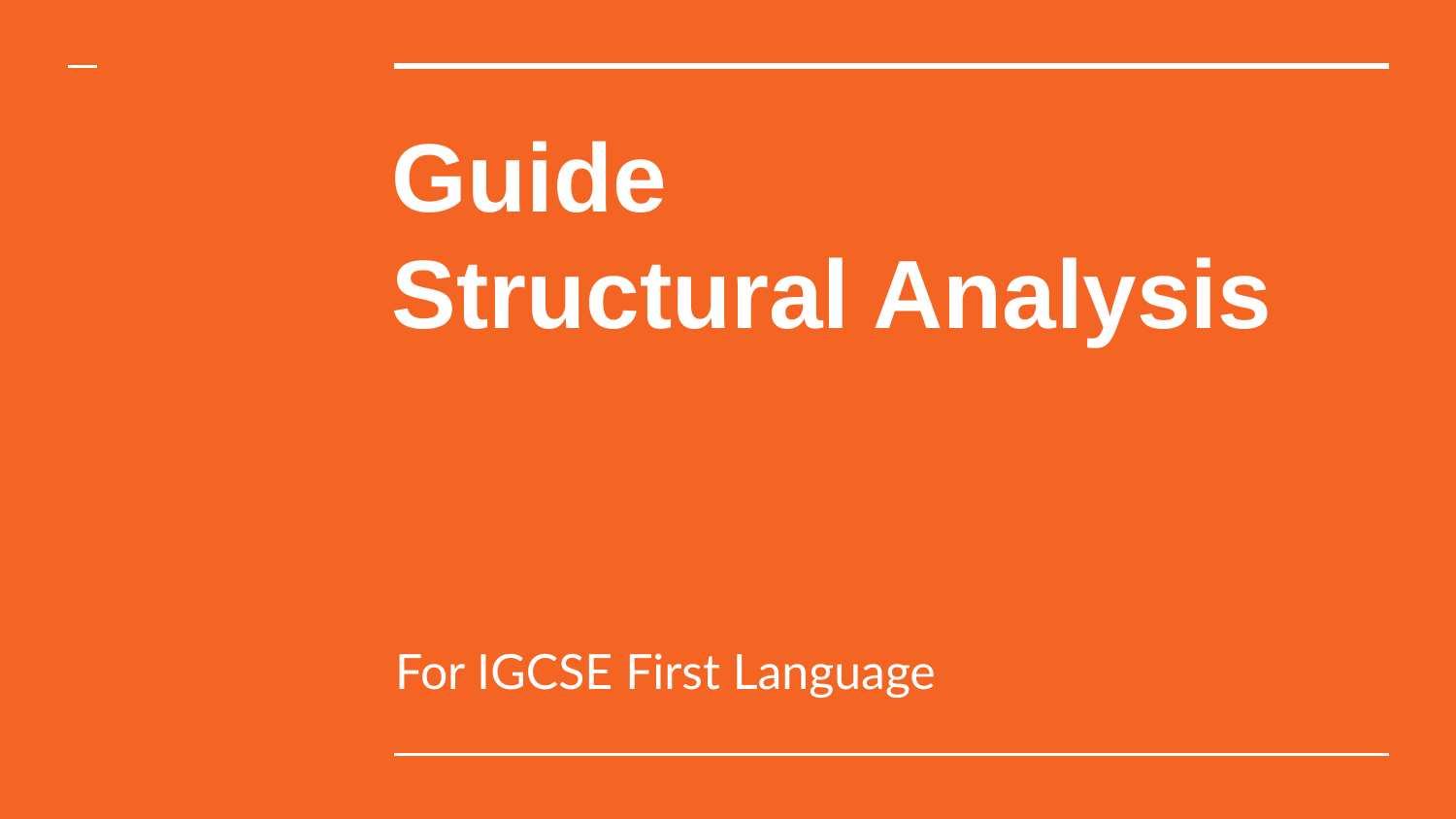

# Guide
Structural Analysis
For IGCSE First Language